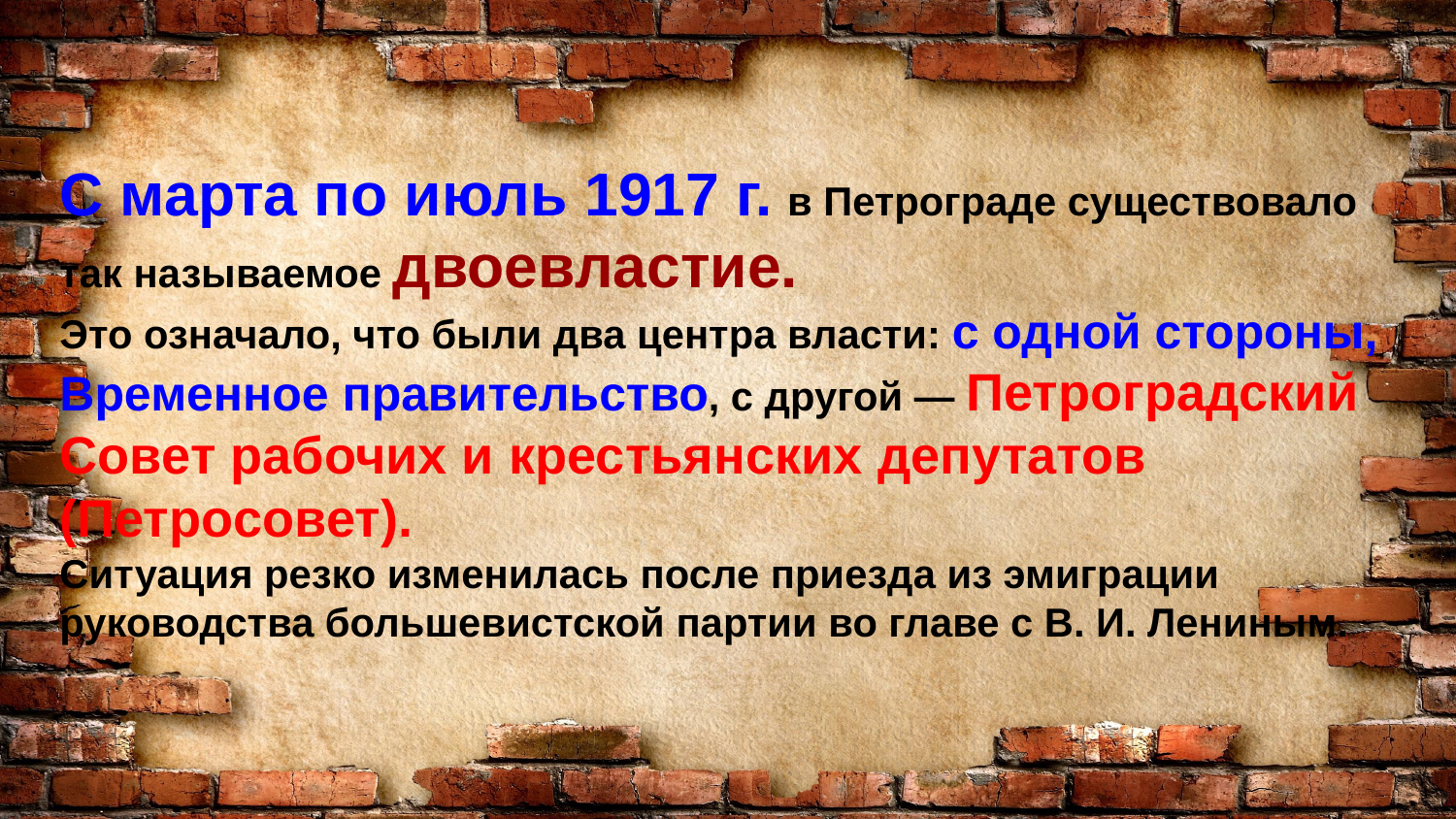

С марта по июль 1917 г. в Петрограде существовало так называемое двоевластие.
Это означало, что были два центра власти: с одной стороны, Временное правительство, с другой — Петроградский Совет рабочих и крестьянских депутатов (Петросовет).
Ситуация резко изменилась после приезда из эмиграции руководства большевистской партии во главе с В. И. Лениным.